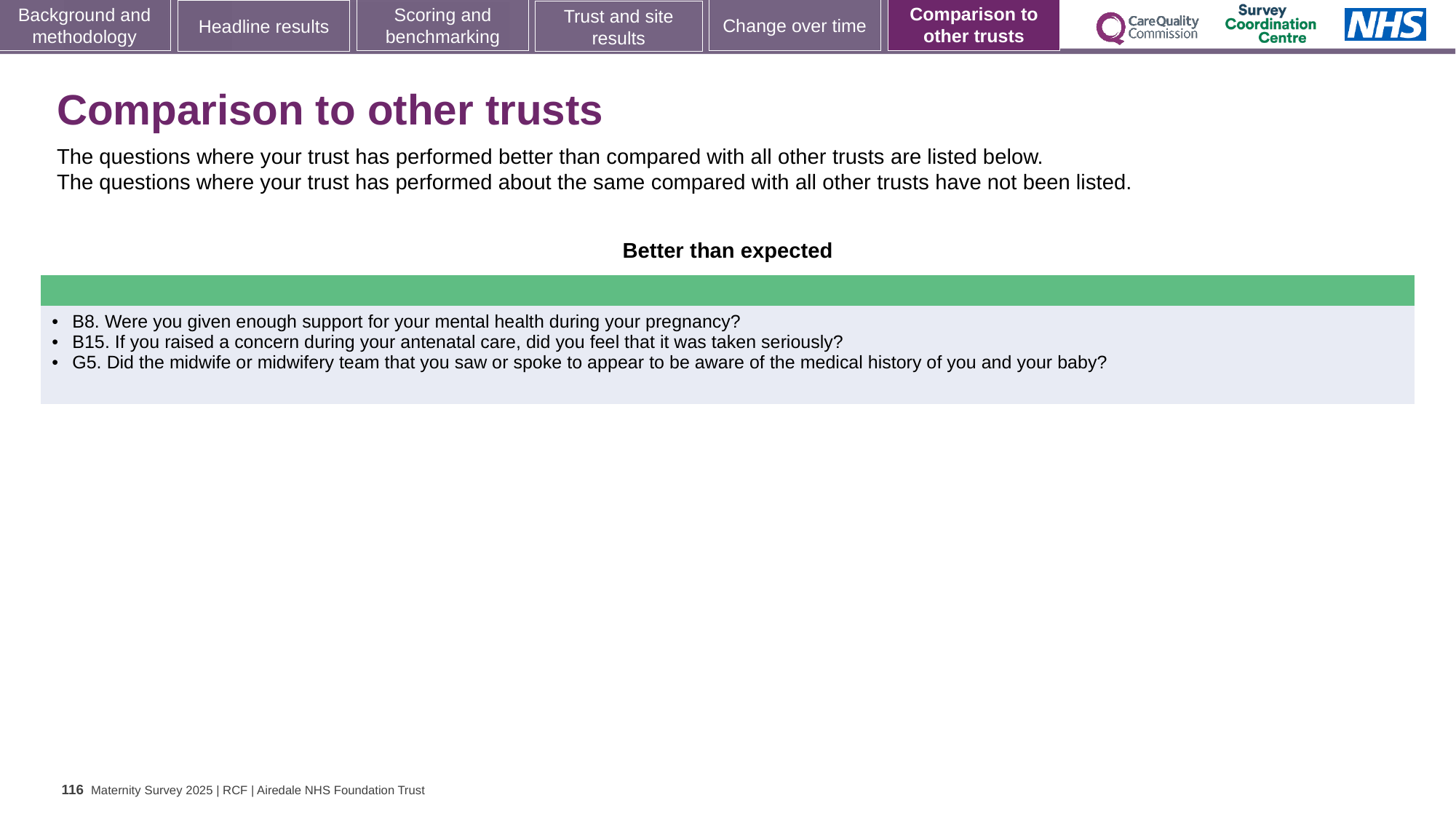

Comparison to other trusts
The questions where your trust has performed better than compared with all other trusts are listed below.
The questions where your trust has performed about the same compared with all other trusts have not been listed.
| Better than expected |
| --- |
|  |
| B8. Were you given enough support for your mental health during your pregnancy? B15. If you raised a concern during your antenatal care, did you feel that it was taken seriously? G5. Did the midwife or midwifery team that you saw or spoke to appear to be aware of the medical history of you and your baby? |
116